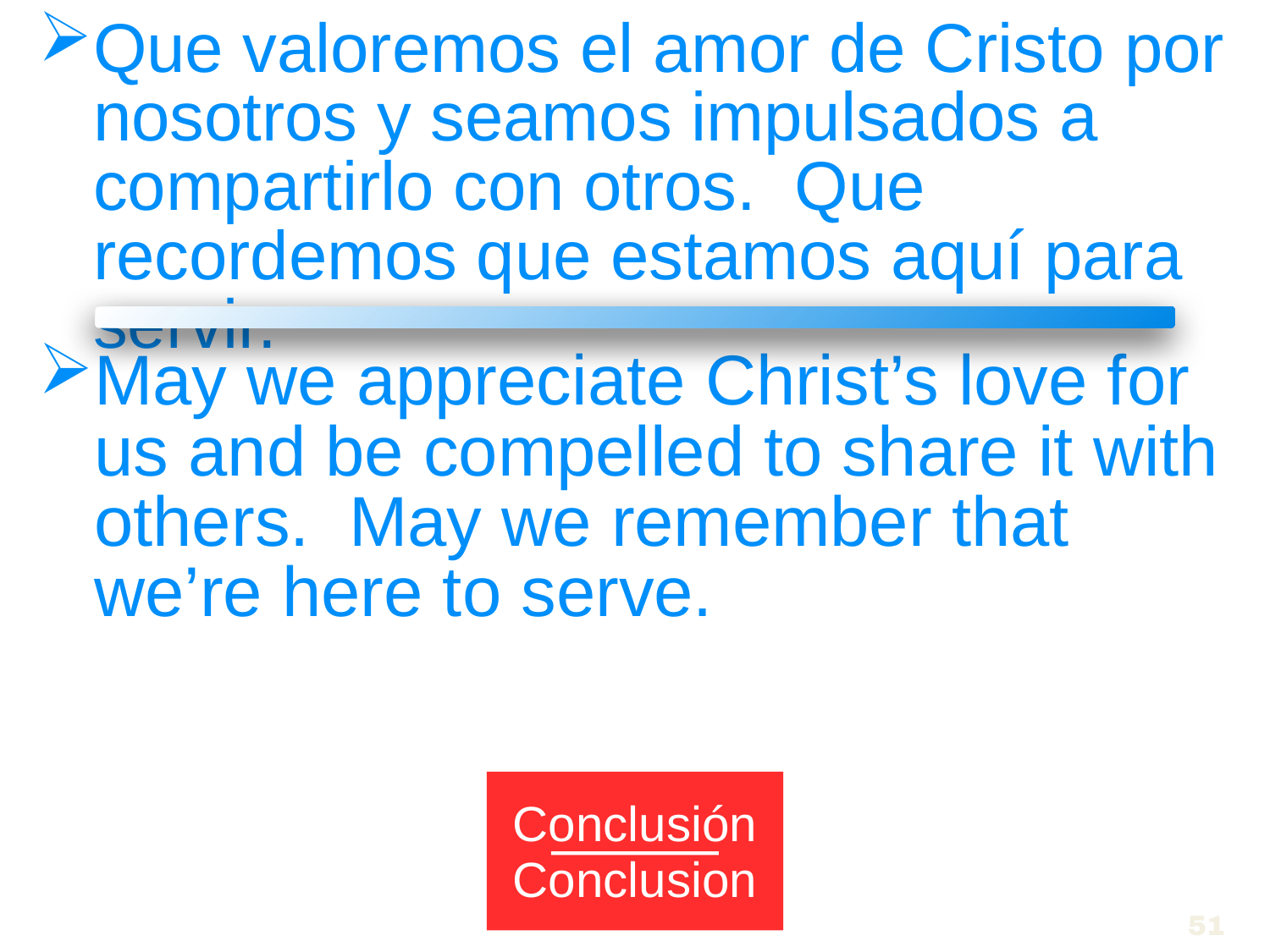

Que valoremos el amor de Cristo por nosotros y seamos impulsados a compartirlo con otros.  Que recordemos que estamos aquí para servir.

May we appreciate Christ’s love for us and be compelled to share it with others.  May we remember that we’re here to serve.
Conclusión
Conclusion
51